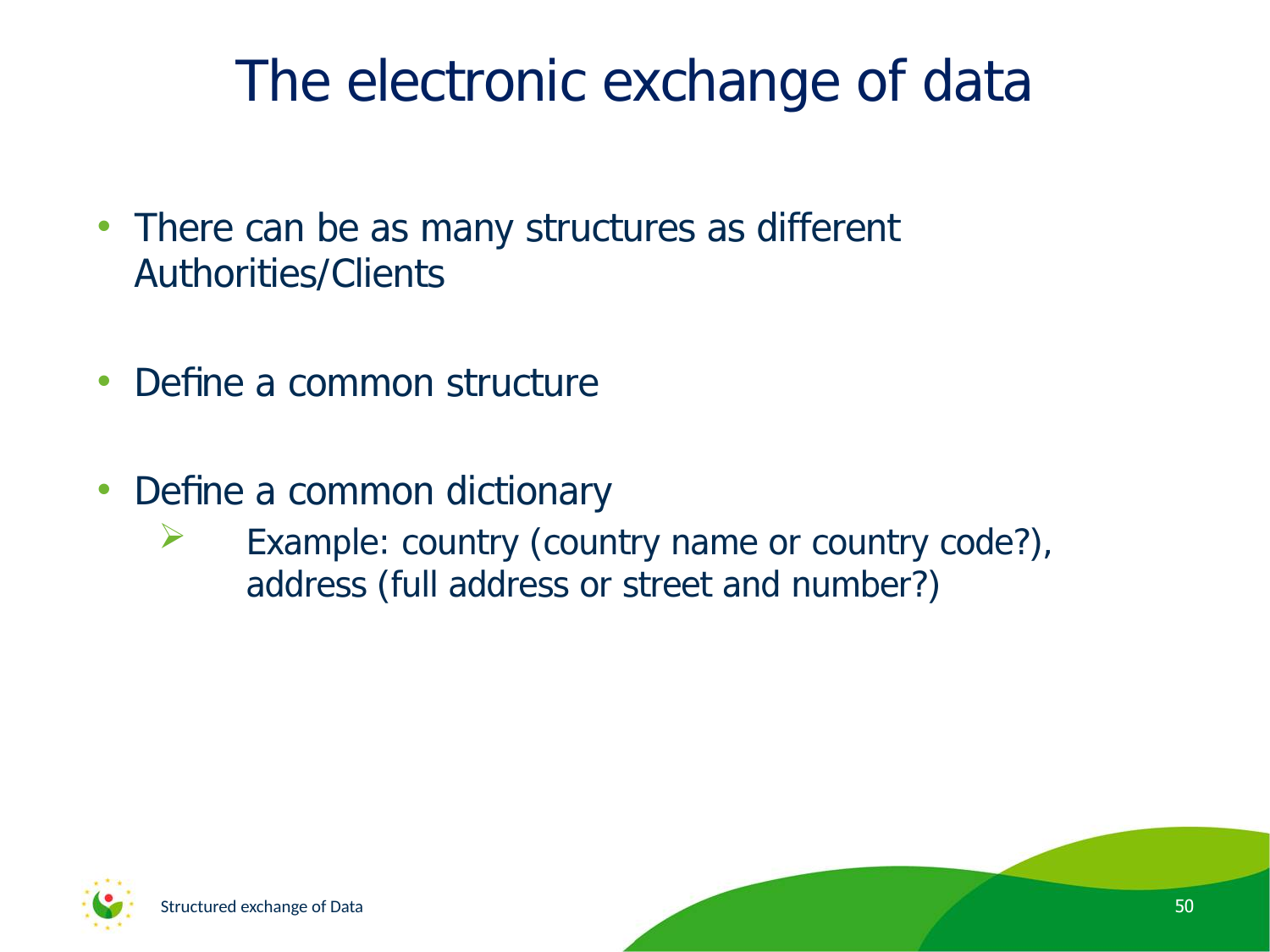

# The electronic exchange of data
There can be as many structures as different Authorities/Clients

Define a common structure

Define a common dictionary
Example: country (country name or country code?), address (full address or street and number?)

Structured exchange of Data
50